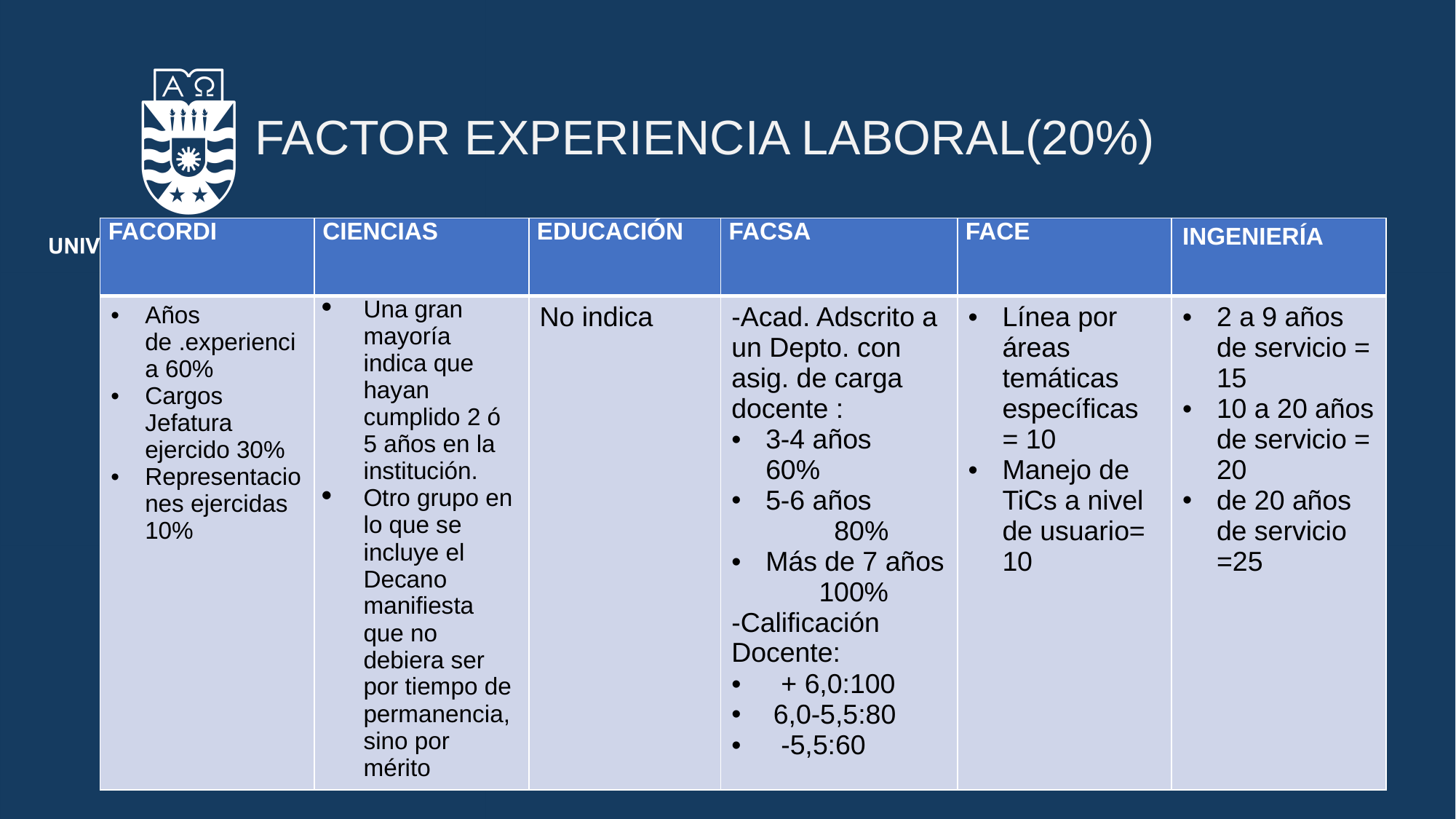

# FACTOR EXPERIENCIA LABORAL(20%)
| FACORDI | CIENCIAS | EDUCACIÓN | FACSA | FACE | INGENIERÍA |
| --- | --- | --- | --- | --- | --- |
| Años de .experiencia 60% Cargos Jefatura ejercido 30% Representaciones ejercidas 10% | Una gran mayoría indica que hayan cumplido 2 ó 5 años en la institución. Otro grupo en lo que se incluye el Decano manifiesta que no debiera ser por tiempo de permanencia, sino por mérito | No indica | -Acad. Adscrito a un Depto. con asig. de carga docente : 3-4 años 60% 5-6 años 80% Más de 7 años 100% -Calificación Docente: + 6,0:100 6,0-5,5:80 -5,5:60 | Línea por áreas temáticas específicas = 10 Manejo de TiCs a nivel de usuario= 10 | 2 a 9 años de servicio = 15 10 a 20 años de servicio = 20 de 20 años de servicio =25 |